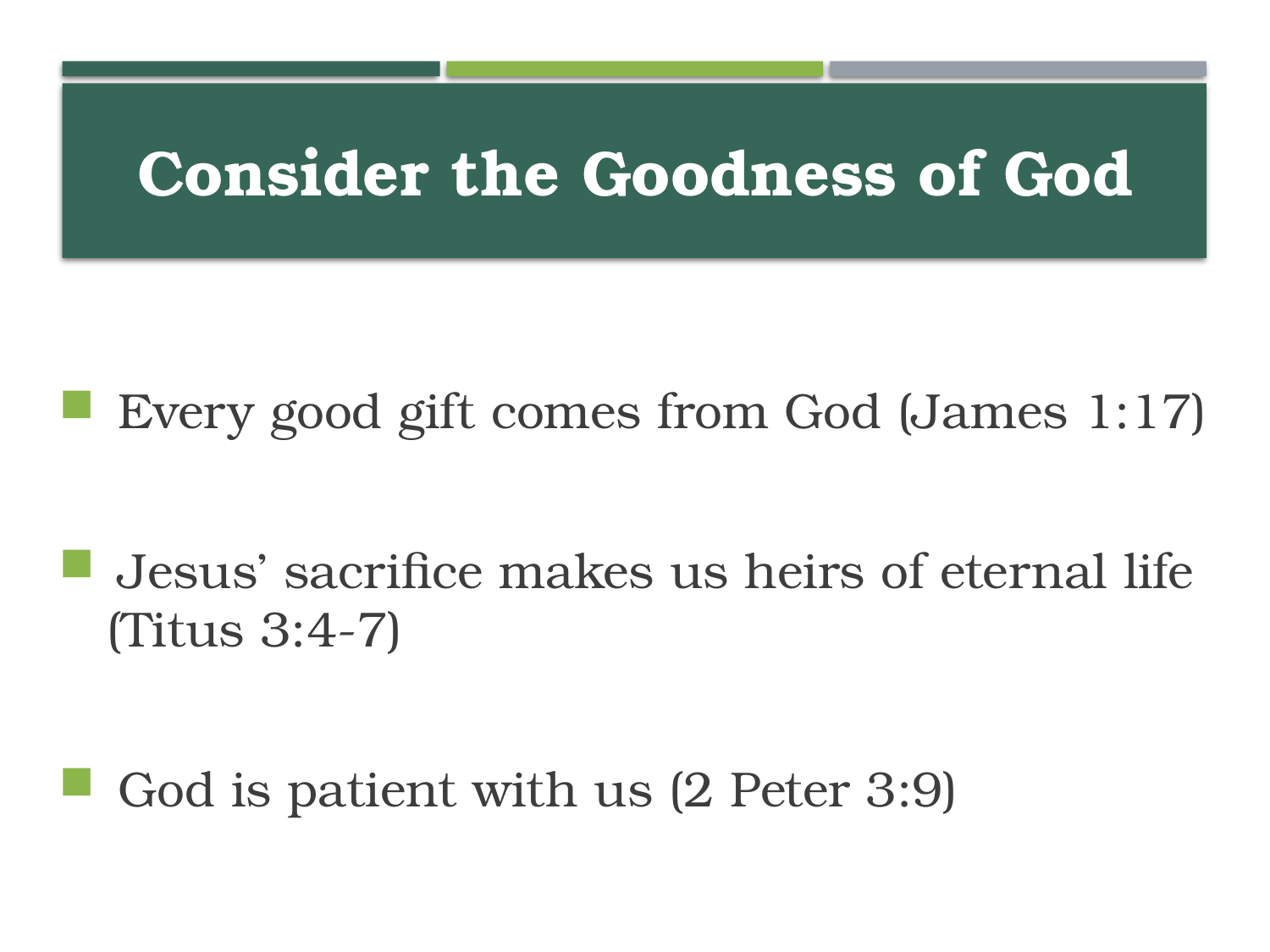

# Consider the Goodness of God
 Every good gift comes from God (James 1:17)

 Jesus’ sacrifice makes us heirs of eternal life (Titus 3:4-7)

 God is patient with us (2 Peter 3:9)